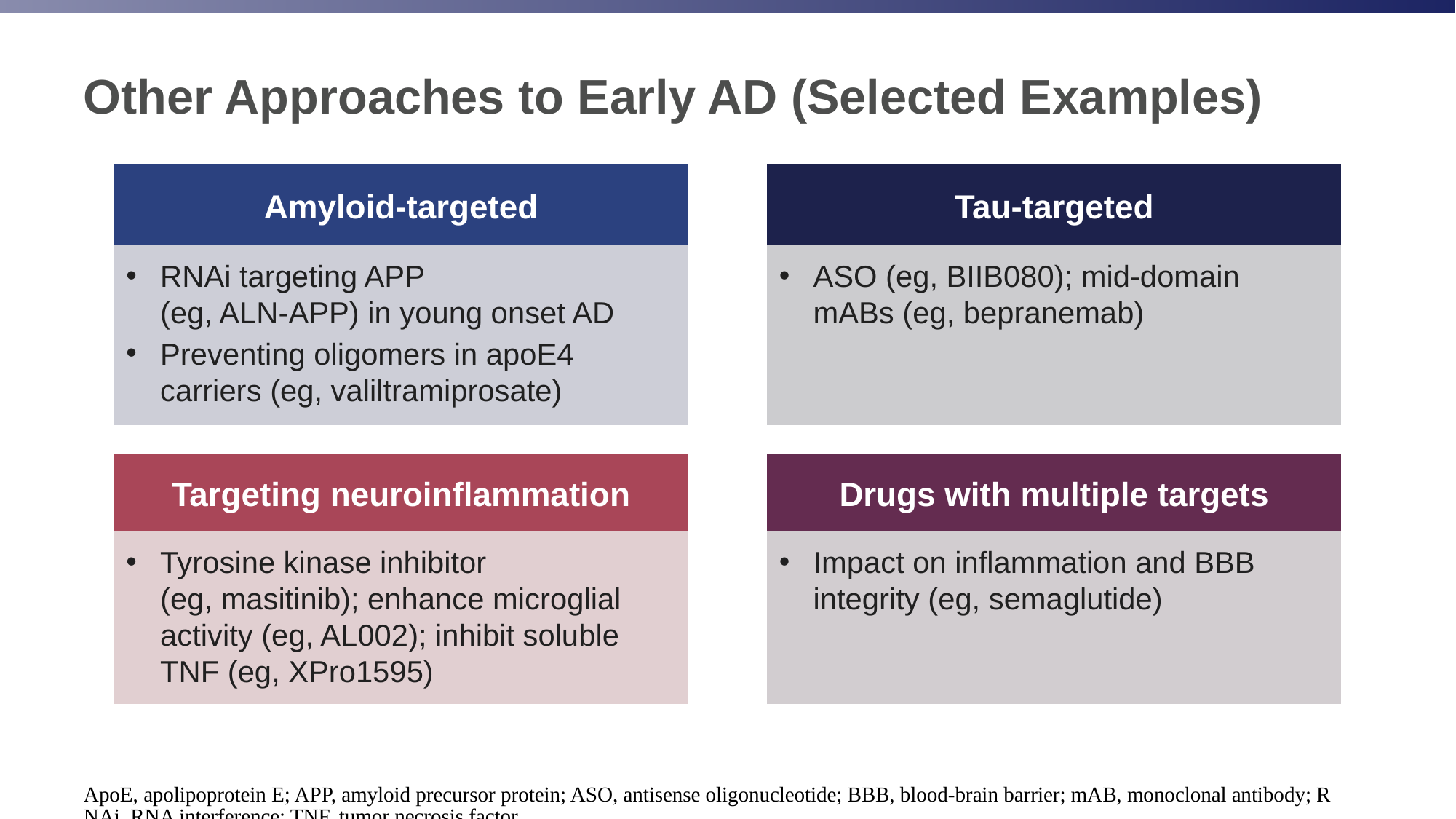

# Other Approaches to Early AD (Selected Examples)
Amyloid-targeted
Tau-targeted
RNAi targeting APP
(eg, ALN-APP) in young onset AD
Preventing oligomers in apoE4 carriers (eg, valiltramiprosate)
ASO (eg, BIIB080); mid-domain mABs (eg, bepranemab)
Targeting neuroinflammation
Drugs with multiple targets
Tyrosine kinase inhibitor
(eg, masitinib); enhance microglial activity (eg, AL002); inhibit soluble TNF (eg, XPro1595)
Impact on inflammation and BBB integrity (eg, semaglutide)
ApoE, apolipoprotein E; APP, amyloid precursor protein; ASO, antisense oligonucleotide; BBB, blood-brain barrier; mAB, monoclonal antibody; RNAi, RNA interference; TNF, tumor necrosis factor.